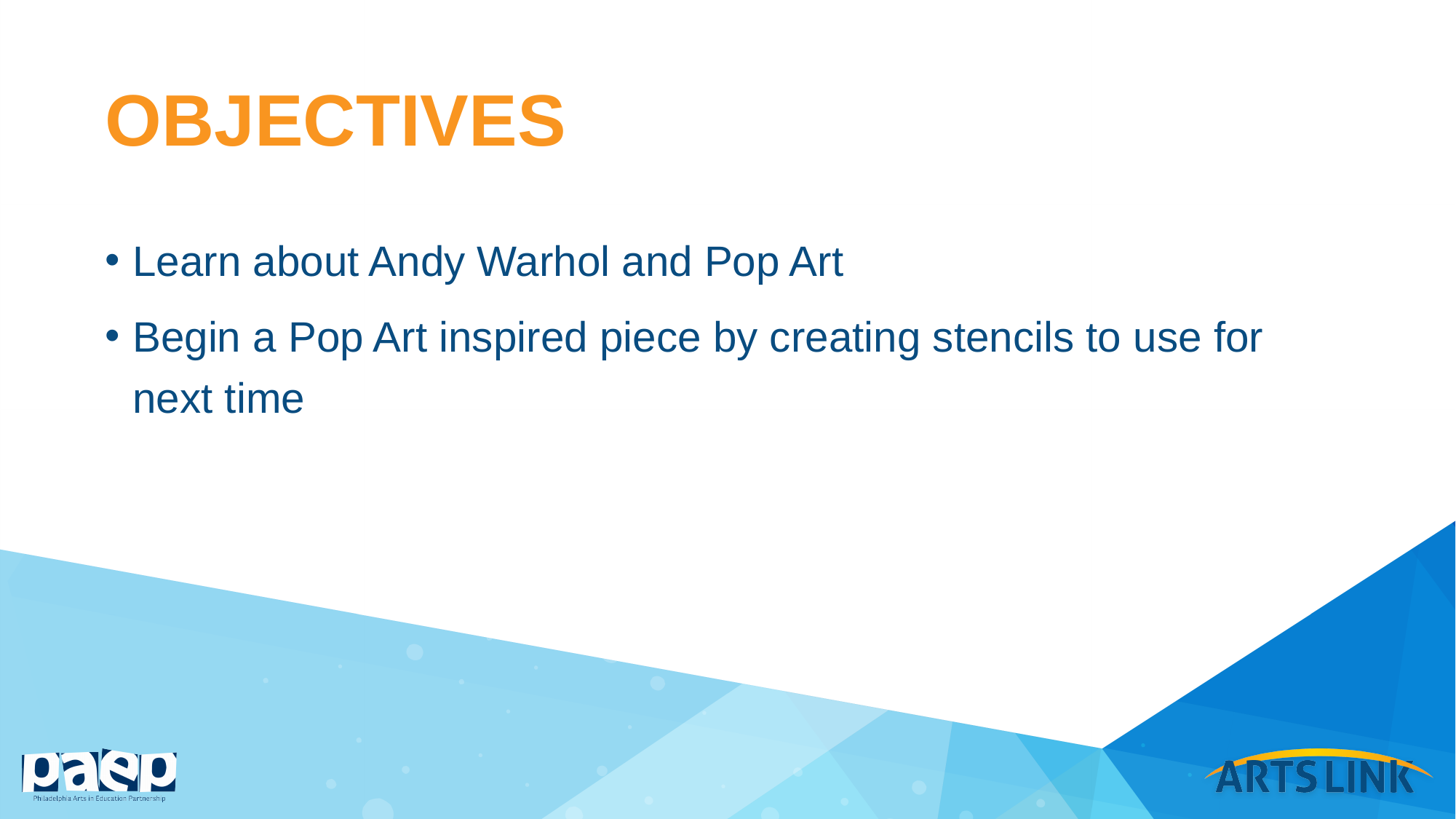

# objectives
Learn about Andy Warhol and Pop Art
Begin a Pop Art inspired piece by creating stencils to use for next time